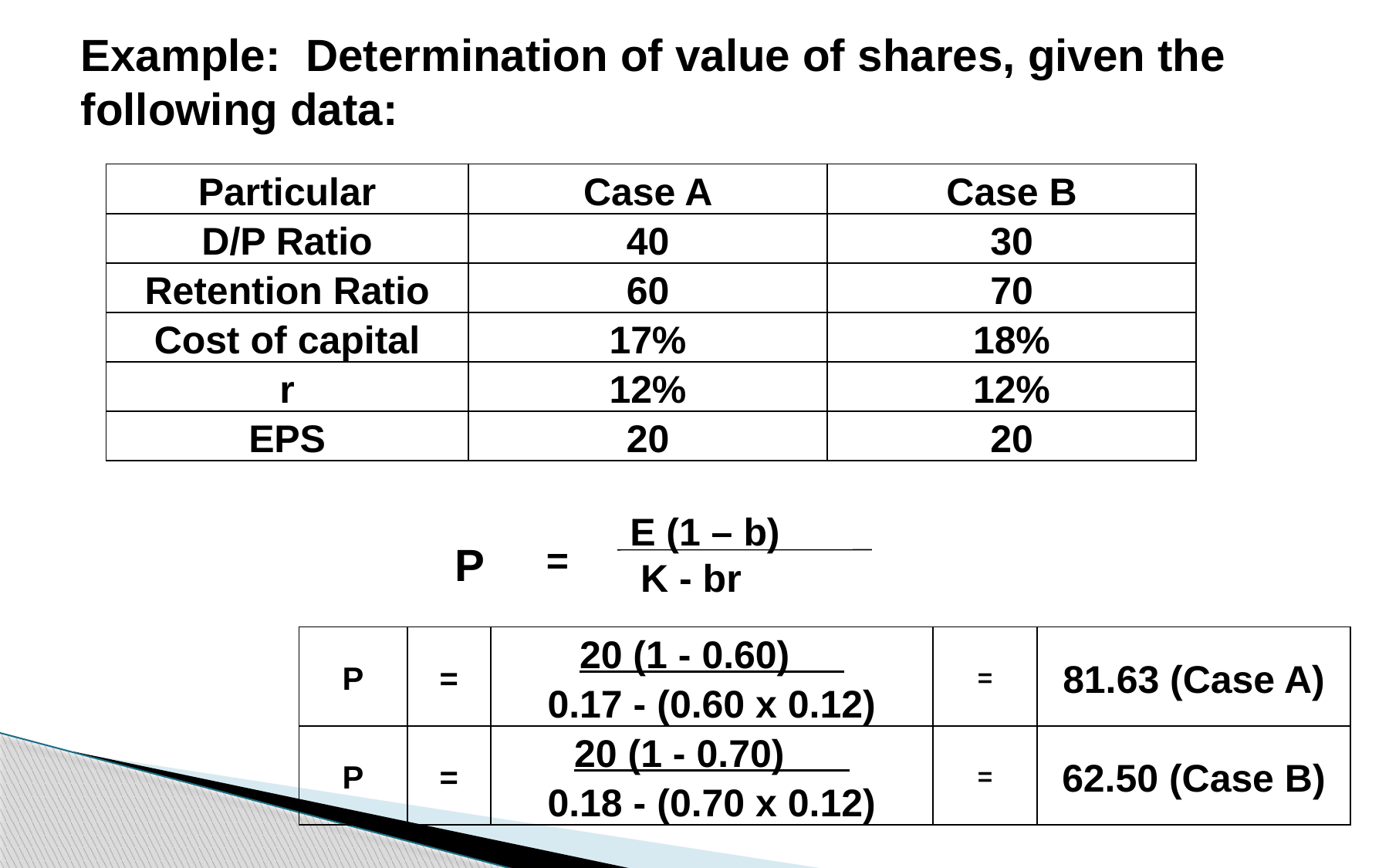

# Example:  Determination of value of shares, given the following data:
| Particular | Case A | Case B |
| --- | --- | --- |
| D/P Ratio | 40 | 30 |
| Retention Ratio | 60 | 70 |
| Cost of capital | 17% | 18% |
| r | 12% | 12% |
| EPS | 20 | 20 |
 E (1 – b)
  K - br
P
=
| P | = | 20 (1 - 0.60)      0.17 - (0.60 x 0.12) | = | 81.63 (Case A) |
| --- | --- | --- | --- | --- |
| P | = | 20 (1 - 0.70)       0.18 - (0.70 x 0.12) | = | 62.50 (Case B) |